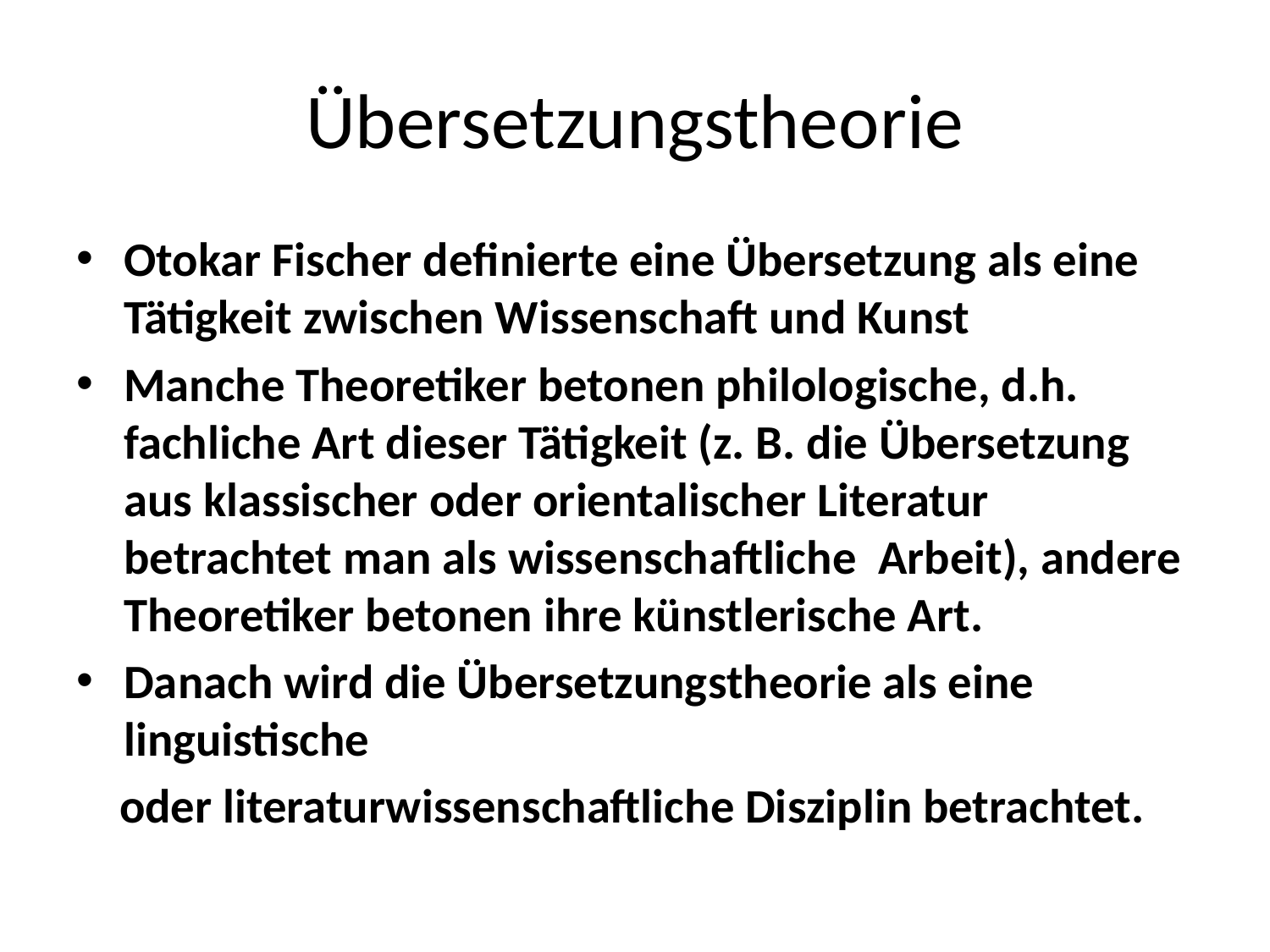

# Übersetzungstheorie
Otokar Fischer definierte eine Übersetzung als eine Tätigkeit zwischen Wissenschaft und Kunst
Manche Theoretiker betonen philologische, d.h. fachliche Art dieser Tätigkeit (z. B. die Übersetzung aus klassischer oder orientalischer Literatur betrachtet man als wissenschaftliche  Arbeit), andere Theoretiker betonen ihre künstlerische Art.
Danach wird die Übersetzungstheorie als eine linguistische
    oder literaturwissenschaftliche Disziplin betrachtet.